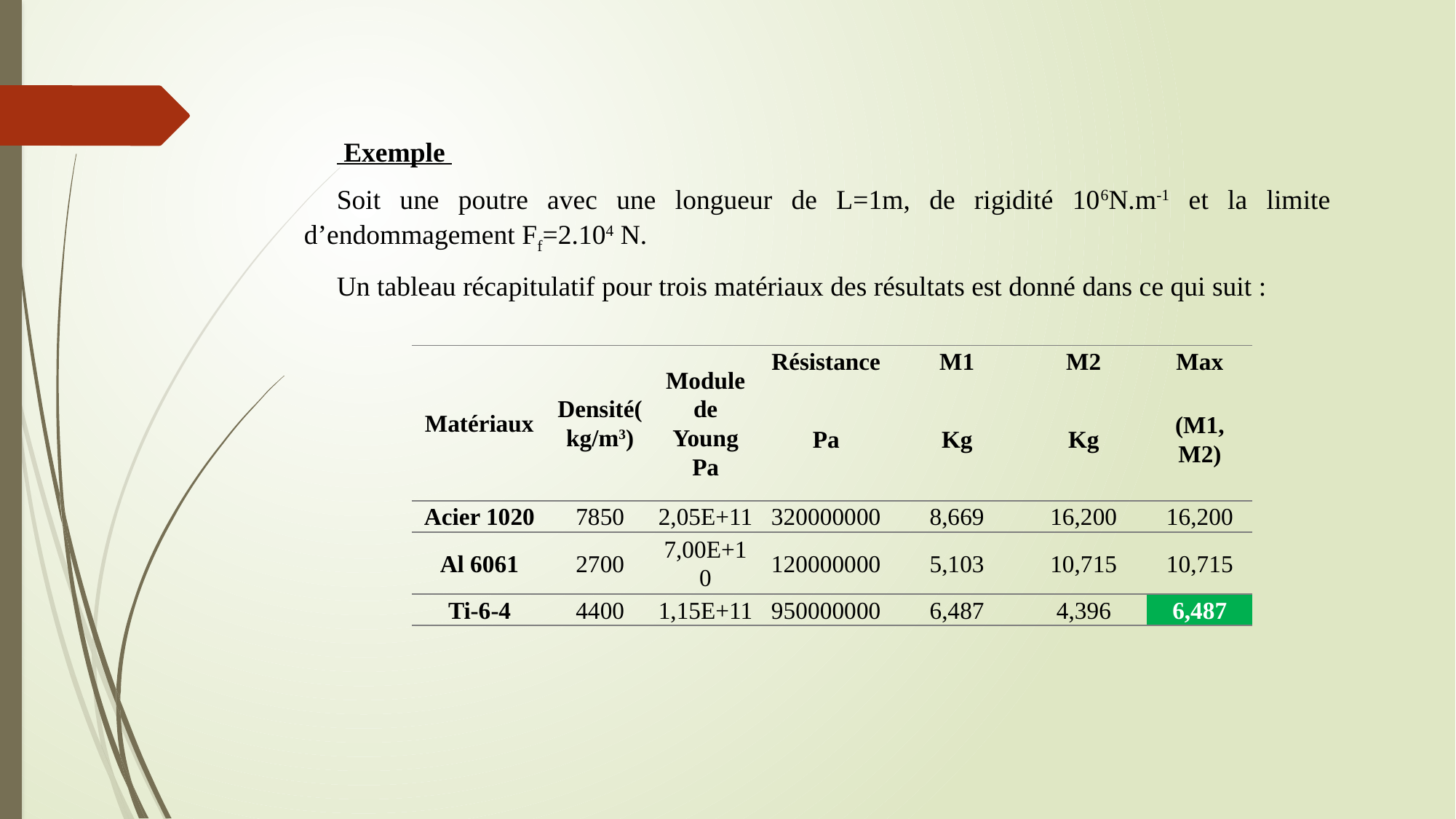

Exemple
Soit une poutre avec une longueur de L=1m, de rigidité 106N.m-1 et la limite d’endommagement Ff=2.104 N.
Un tableau récapitulatif pour trois matériaux des résultats est donné dans ce qui suit :
| Matériaux | Densité(kg/m3) | Module de Young Pa | Résistance | M1 | M2 | Max |
| --- | --- | --- | --- | --- | --- | --- |
|  |  |  | Pa | Kg | Kg | (M1, M2) |
| Acier 1020 | 7850 | 2,05E+11 | 320000000 | 8,669 | 16,200 | 16,200 |
| Al 6061 | 2700 | 7,00E+10 | 120000000 | 5,103 | 10,715 | 10,715 |
| Ti-6-4 | 4400 | 1,15E+11 | 950000000 | 6,487 | 4,396 | 6,487 |